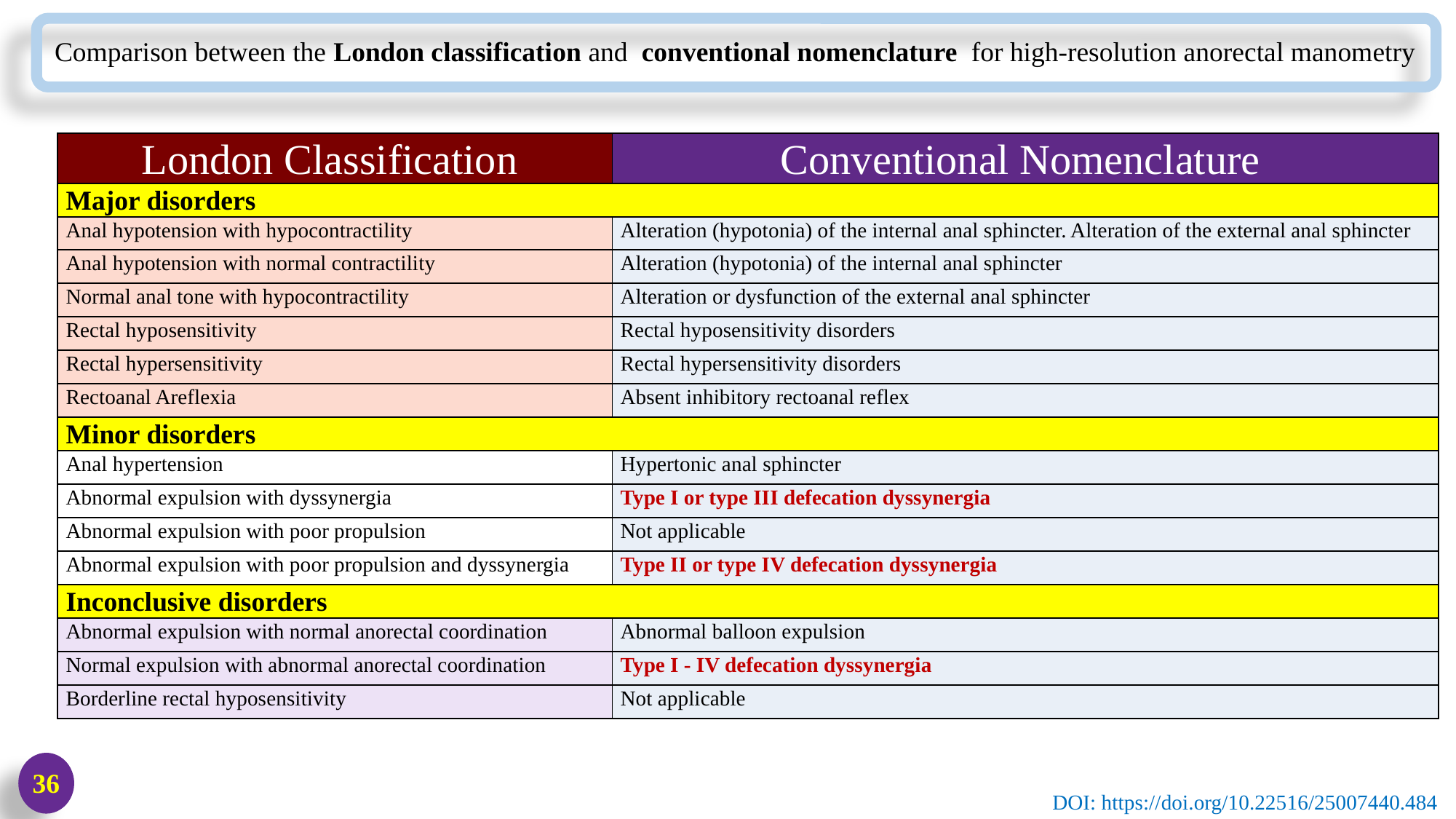

Comparison between the London classification and  conventional nomenclature  for high-resolution anorectal manometry
| London Classification | Conventional Nomenclature |
| --- | --- |
| Major disorders |  |
| Anal hypotension with hypocontractility | Alteration (hypotonia) of the internal anal sphincter. Alteration of the external anal sphincter |
| Anal hypotension with normal contractility | Alteration (hypotonia) of the internal anal sphincter |
| Normal anal tone with hypocontractility | Alteration or dysfunction of the external anal sphincter |
| Rectal hyposensitivity | Rectal hyposensitivity disorders |
| Rectal hypersensitivity | Rectal hypersensitivity disorders |
| Rectoanal Areflexia | Absent inhibitory rectoanal reflex |
| Minor disorders |  |
| Anal hypertension | Hypertonic anal sphincter |
| Abnormal expulsion with dyssynergia | Type I or type III defecation dyssynergia |
| Abnormal expulsion with poor propulsion | Not applicable |
| Abnormal expulsion with poor propulsion and dyssynergia | Type II or type IV defecation dyssynergia |
| Inconclusive disorders |  |
| Abnormal expulsion with normal anorectal coordination | Abnormal balloon expulsion |
| Normal expulsion with abnormal anorectal coordination | Type I - IV defecation dyssynergia |
| Borderline rectal hyposensitivity | Not applicable |

36
DOI: https://doi.org/10.22516/25007440.484